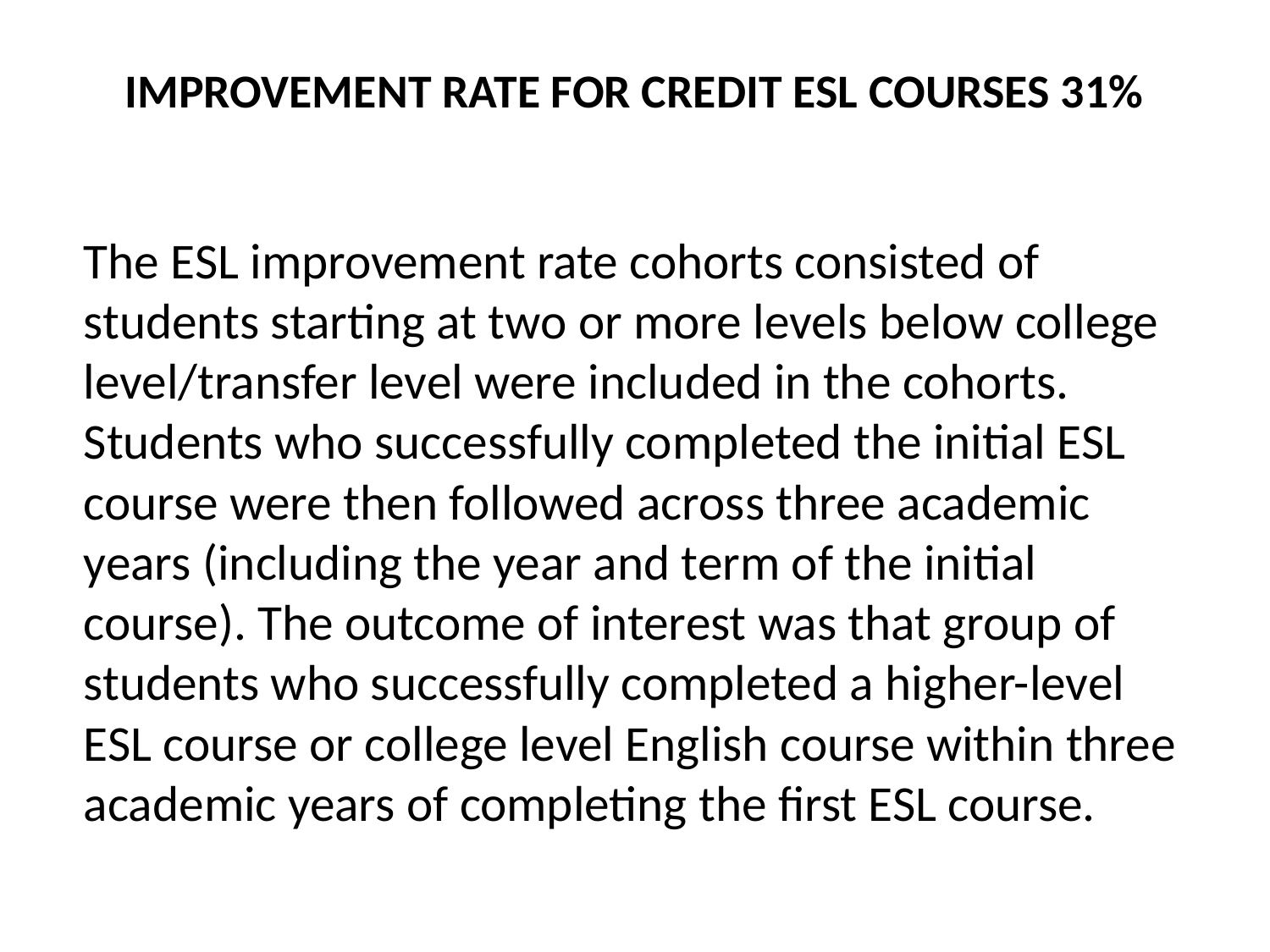

# IMPROVEMENT RATE FOR CREDIT ESL COURSES 31%
The ESL improvement rate cohorts consisted of students starting at two or more levels below college level/transfer level were included in the cohorts. Students who successfully completed the initial ESL course were then followed across three academic years (including the year and term of the initial course). The outcome of interest was that group of students who successfully completed a higher-level ESL course or college level English course within three academic years of completing the first ESL course.